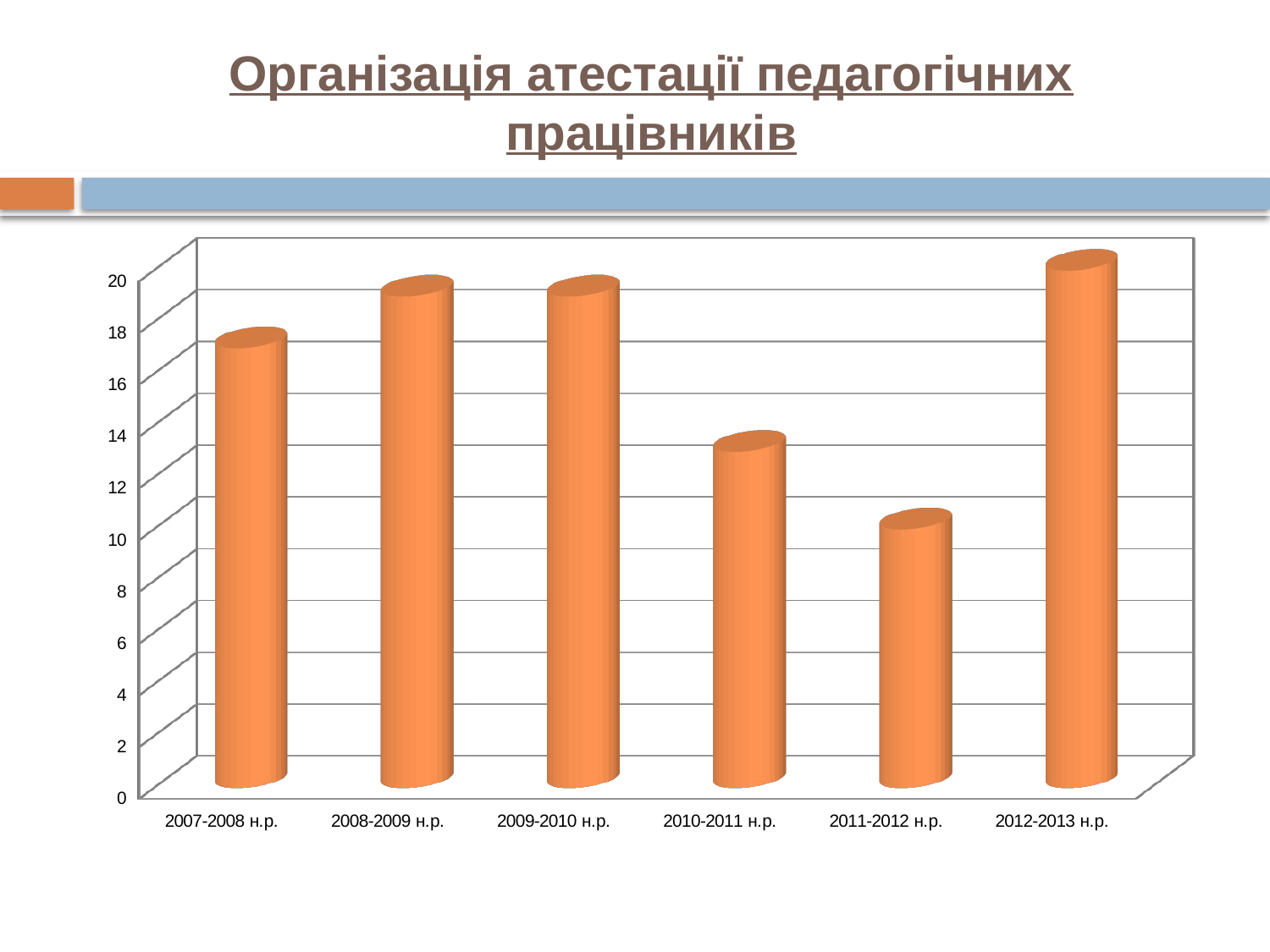

# Організація атестації педагогічних працівників

[unsupported chart]